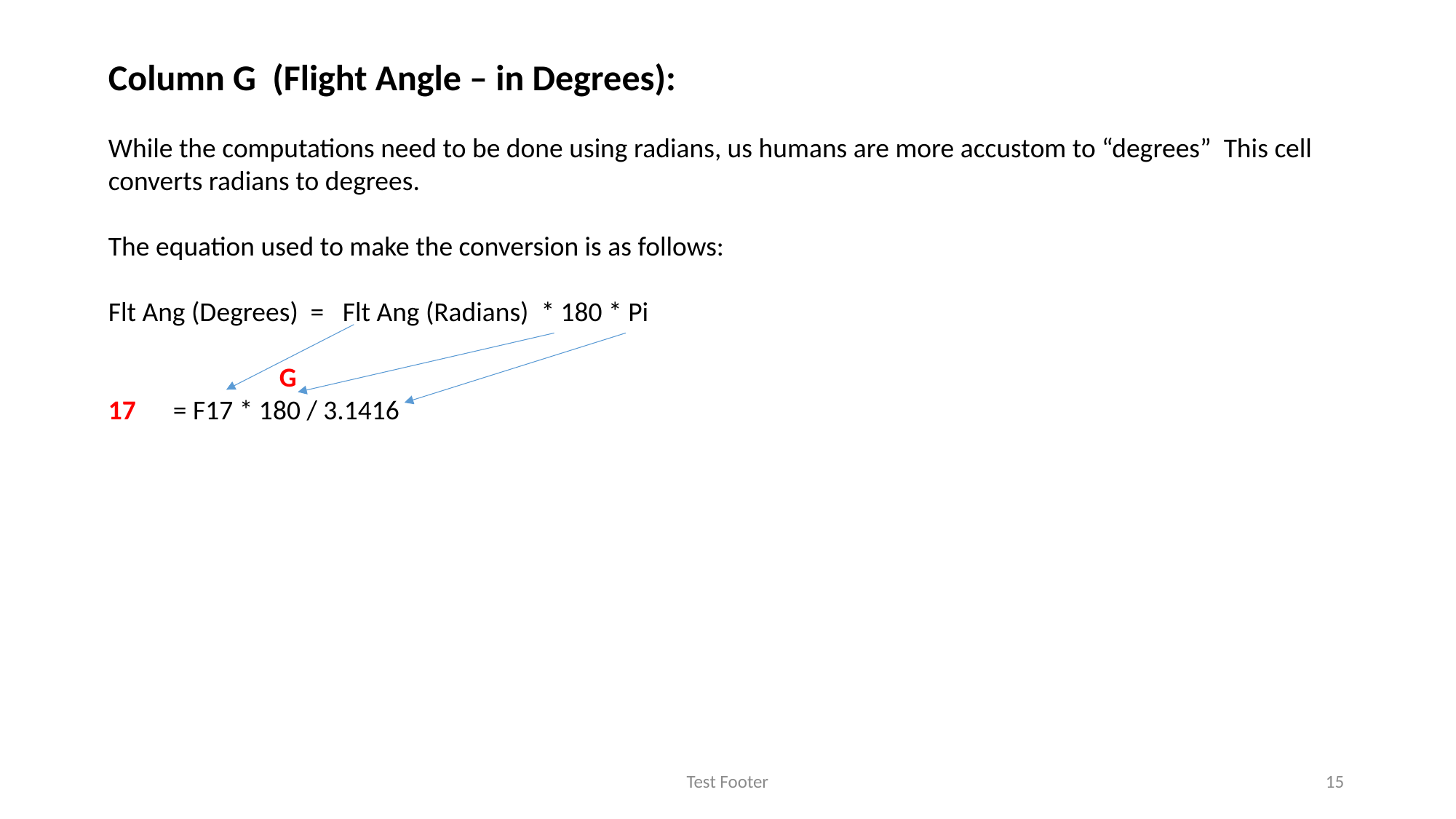

Column G  (Flight Angle – in Degrees):

While the computations need to be done using radians, us humans are more accustom to “degrees”  This cell converts radians to degrees.

The equation used to make the conversion is as follows:

Flt Ang (Degrees)  =   Flt Ang (Radians)  * 180 * Pi

	          G
17      = F17 * 180 / 3.1416

Test Footer
15